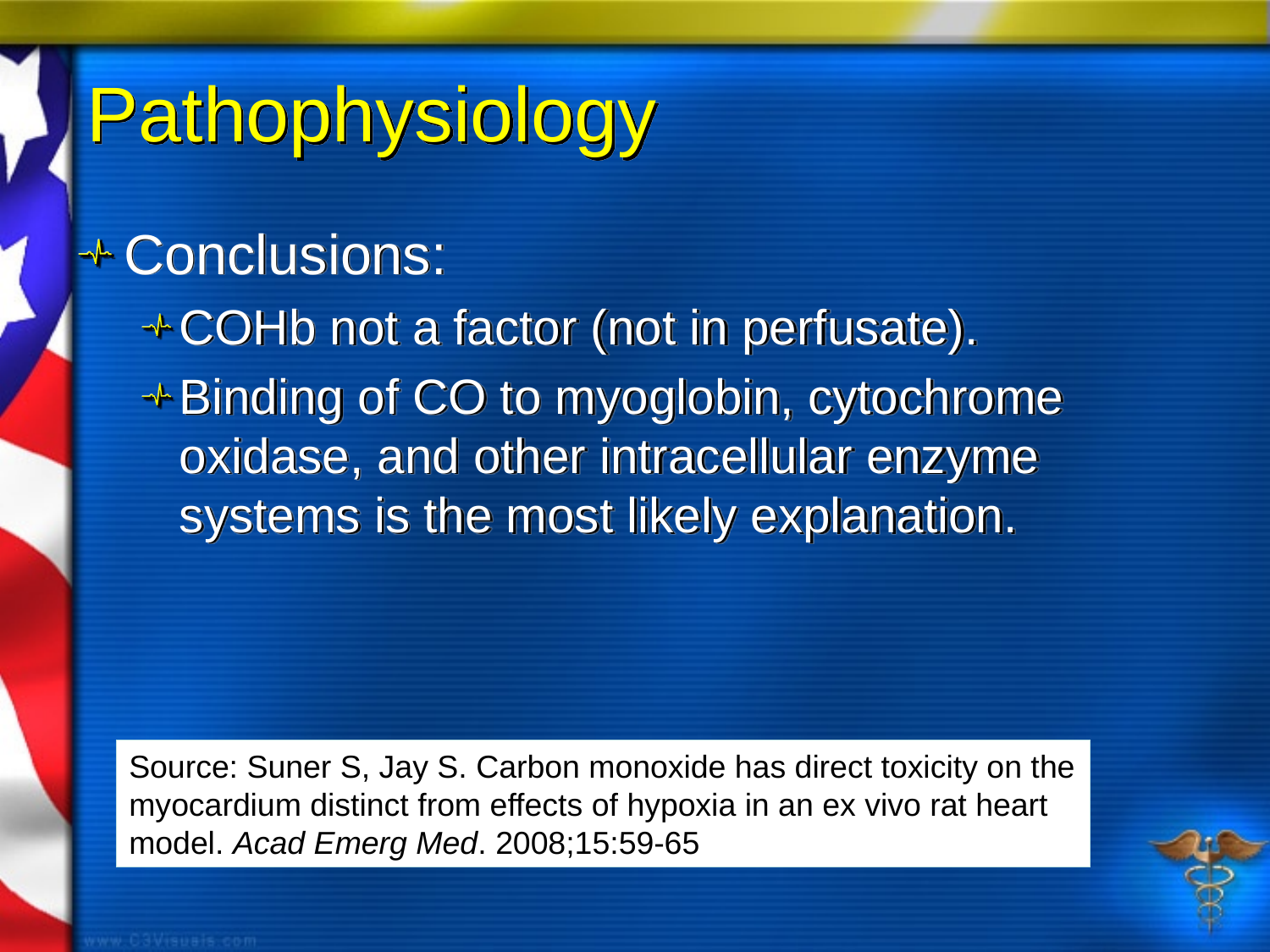

# Pathophysiology
Conclusions:
COHb not a factor (not in perfusate).
Binding of CO to myoglobin, cytochrome oxidase, and other intracellular enzyme systems is the most likely explanation.
Source: Suner S, Jay S. Carbon monoxide has direct toxicity on the myocardium distinct from effects of hypoxia in an ex vivo rat heart model. Acad Emerg Med. 2008;15:59-65